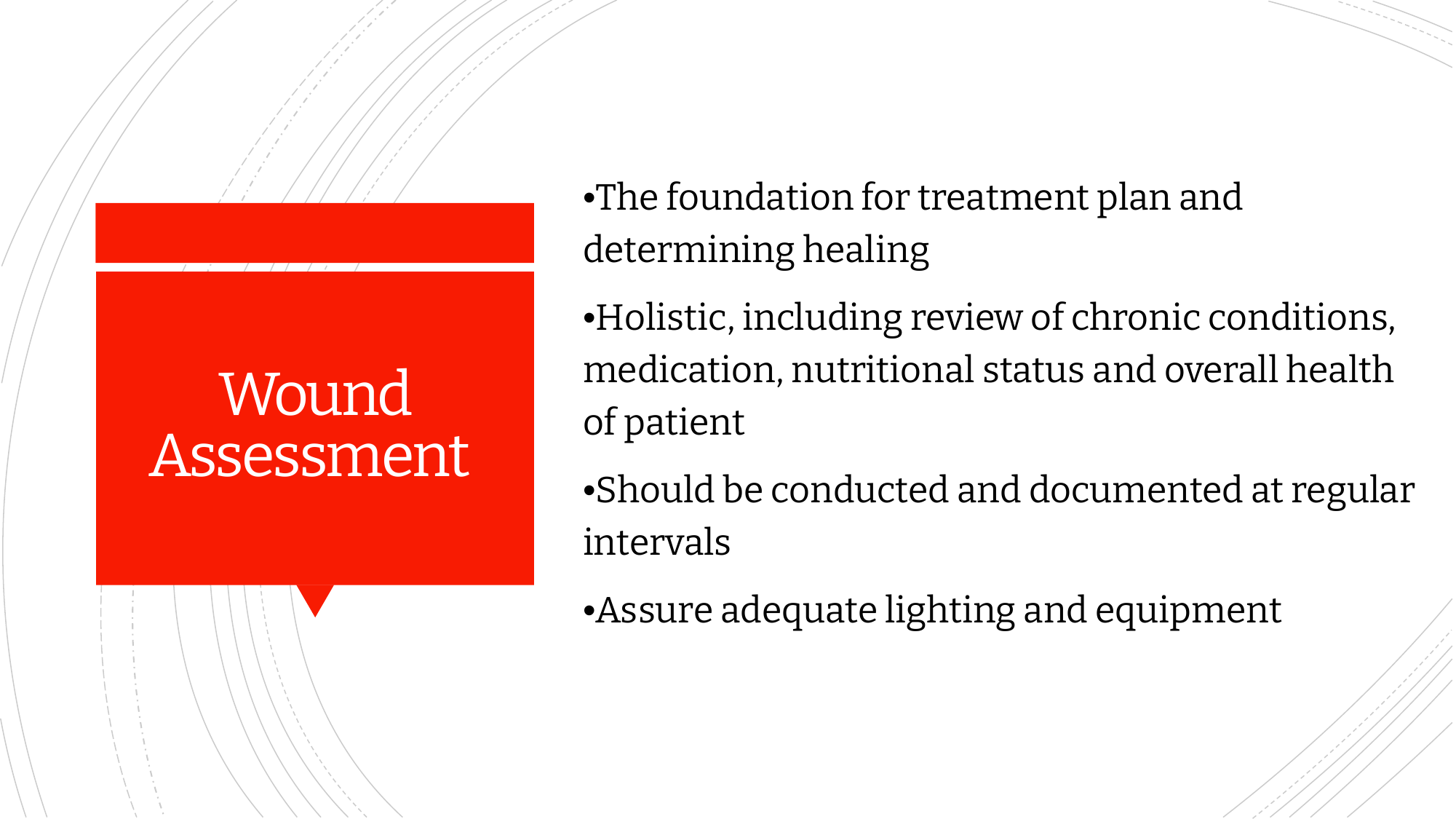

•The foundation for treatment plan and determining healing
•Holistic, including review of chronic conditions, medication, nutritional status and overall health of patient
•Should be conducted and documented at regular intervals
•Assure adequate lighting and equipment

# Wound Assessment